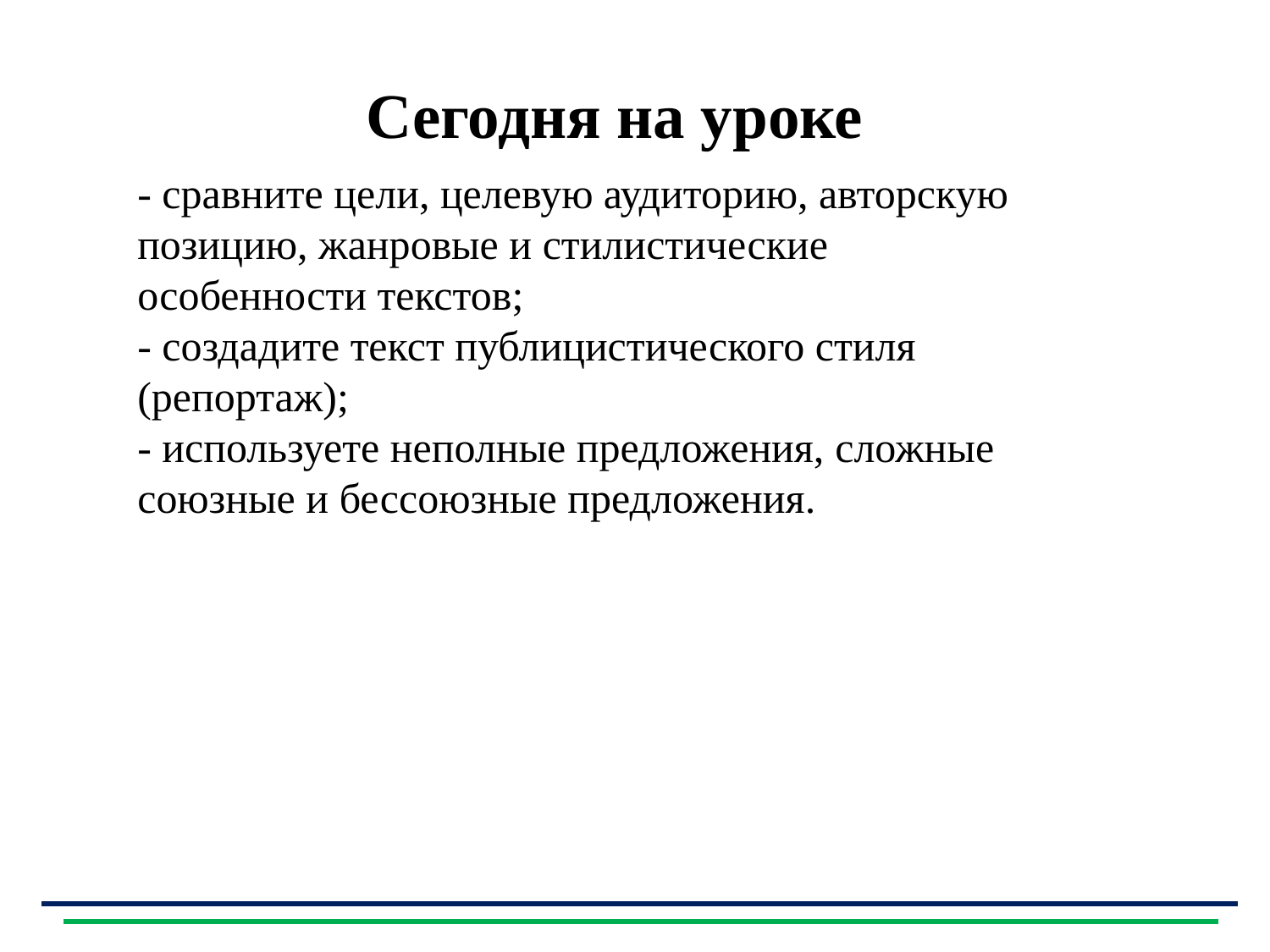

# Сегодня на уроке
- сравните цели, целевую аудиторию, авторскую позицию, жанровые и стилистические особенности текстов;
- создадите текст публицистического стиля (репортаж);
- используете неполные предложения, сложные союзные и бессоюзные предложения.